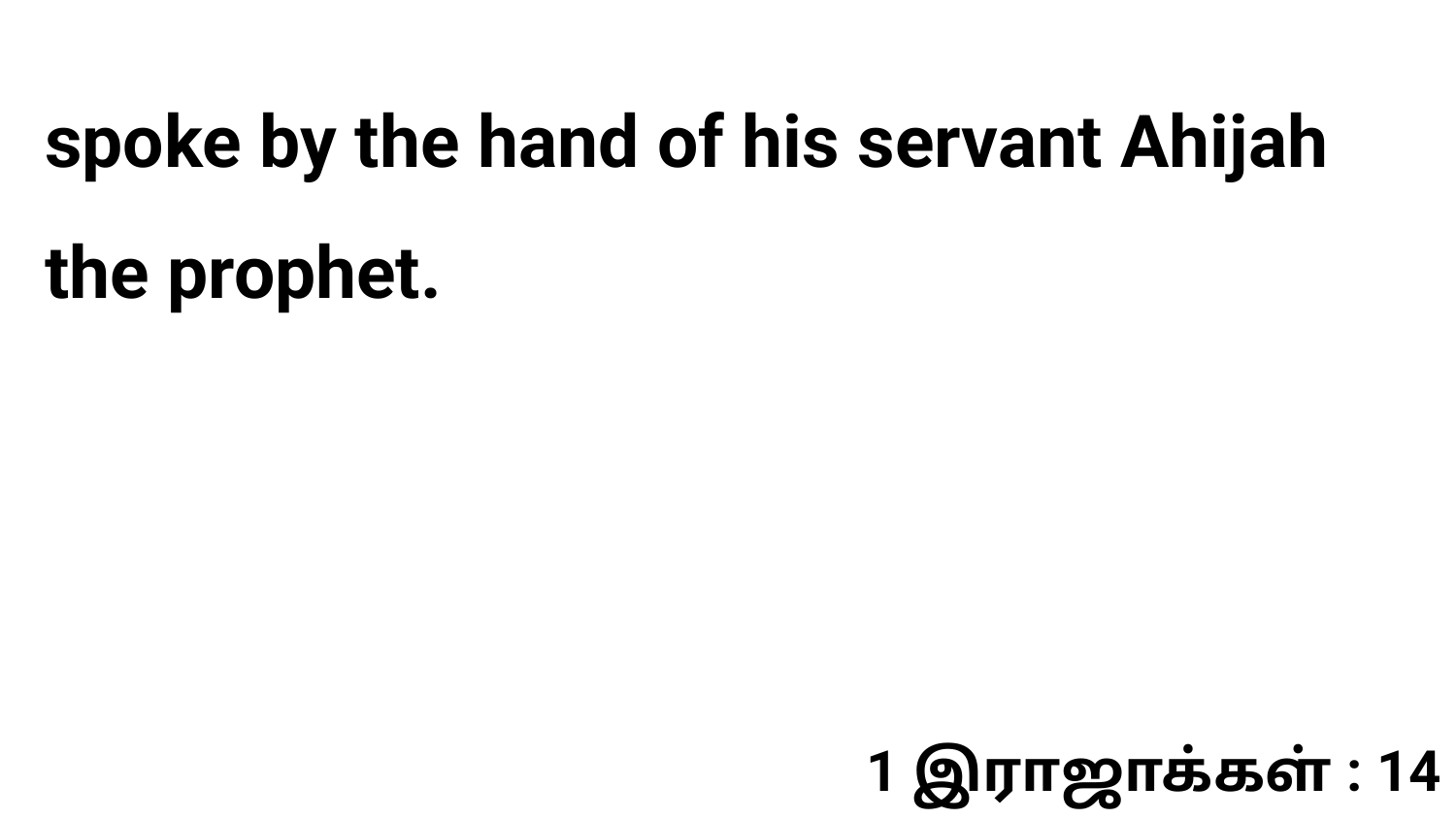

spoke by the hand of his servant Ahijah the prophet.
1 இராஜாக்கள் : 14